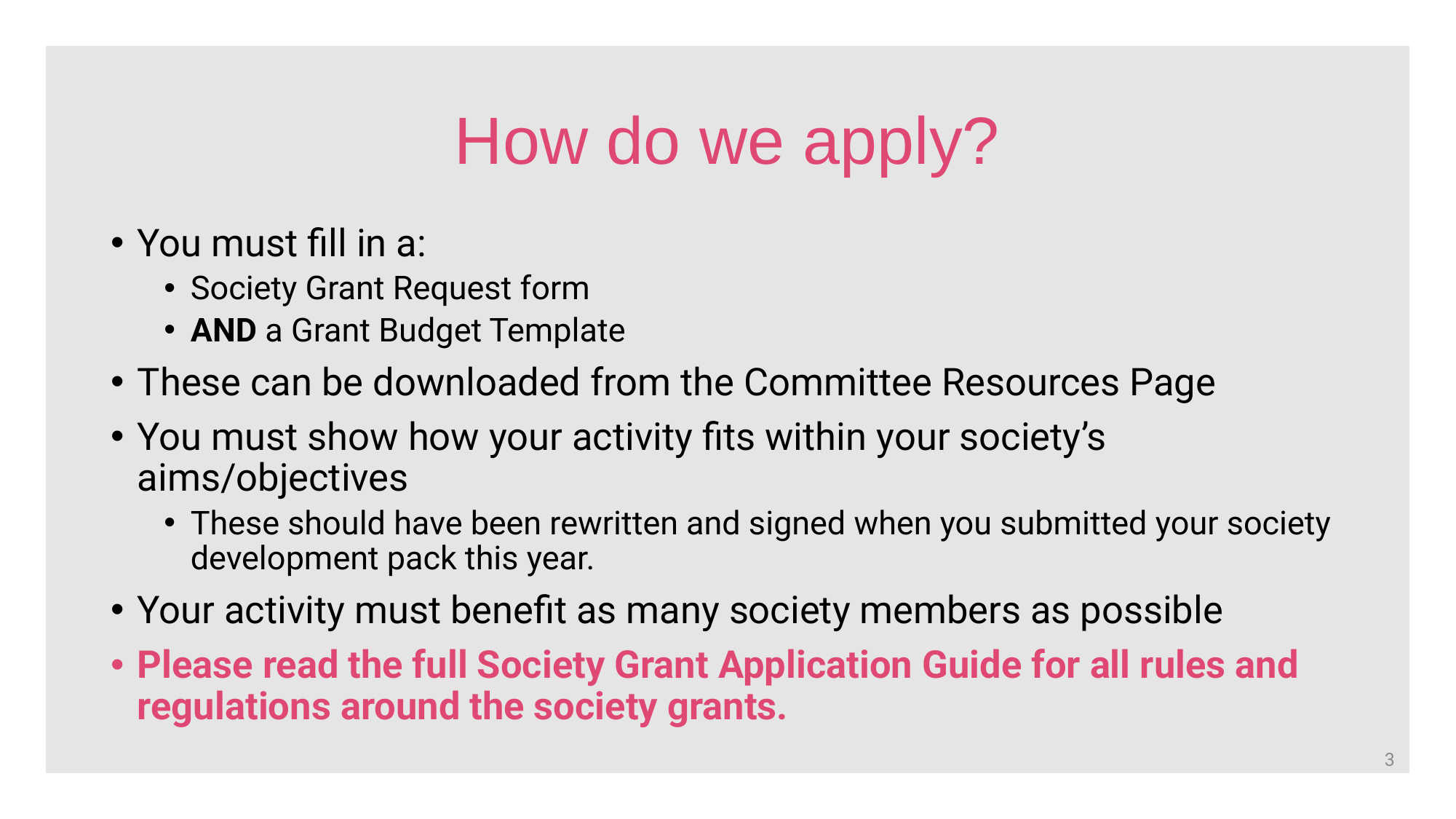

# How do we apply?
You must fill in a:
Society Grant Request form
AND a Grant Budget Template
These can be downloaded from the Committee Resources Page
You must show how your activity fits within your society’s aims/objectives
These should have been rewritten and signed when you submitted your society development pack this year.
Your activity must benefit as many society members as possible
Please read the full Society Grant Application Guide for all rules and regulations around the society grants.

3